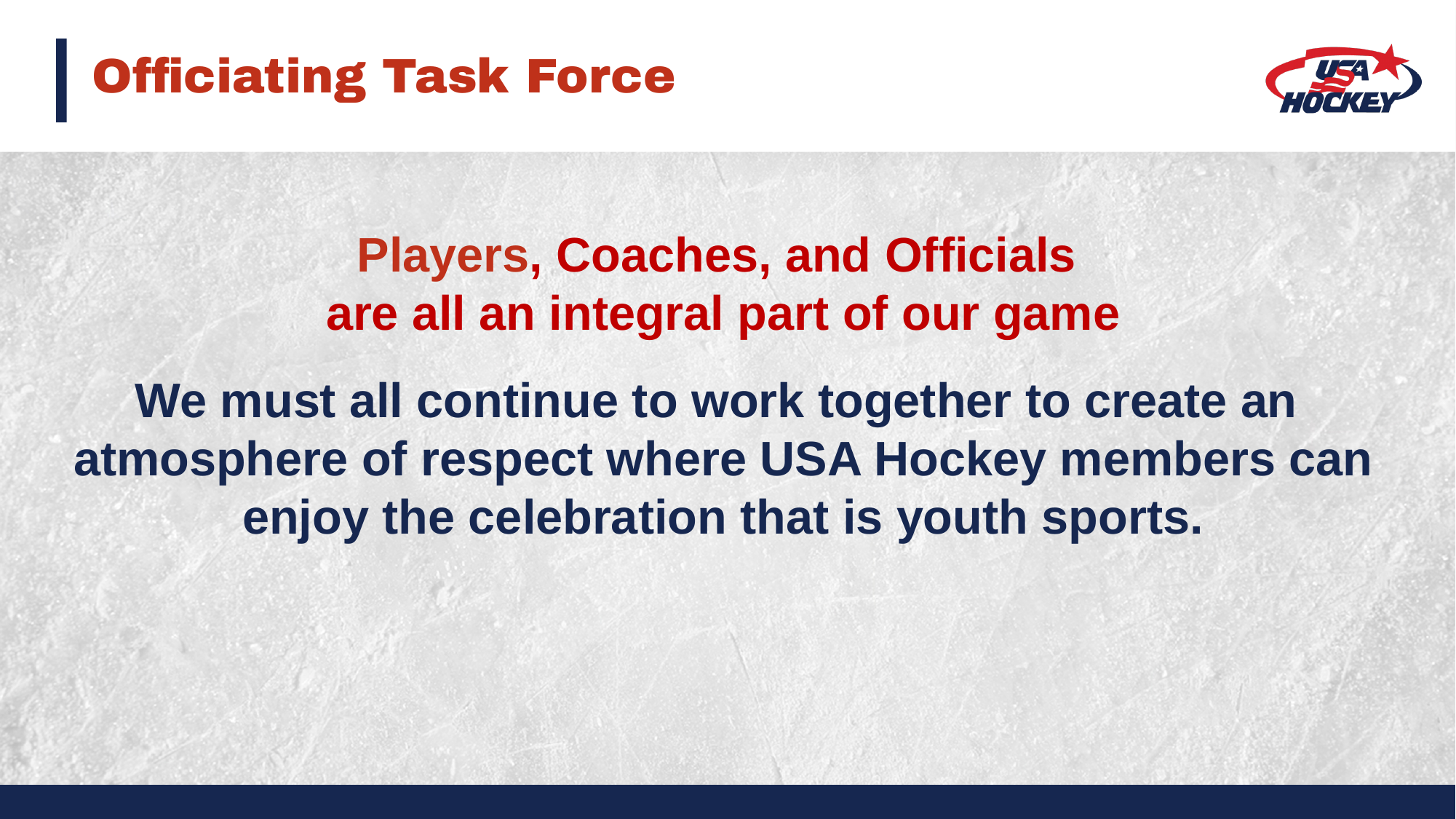

# Officiating Task Force

Players, Coaches, and Officials
are all an integral part of our game

We must all continue to work together to create an
atmosphere of respect where USA Hockey members can enjoy the celebration that is youth sports.